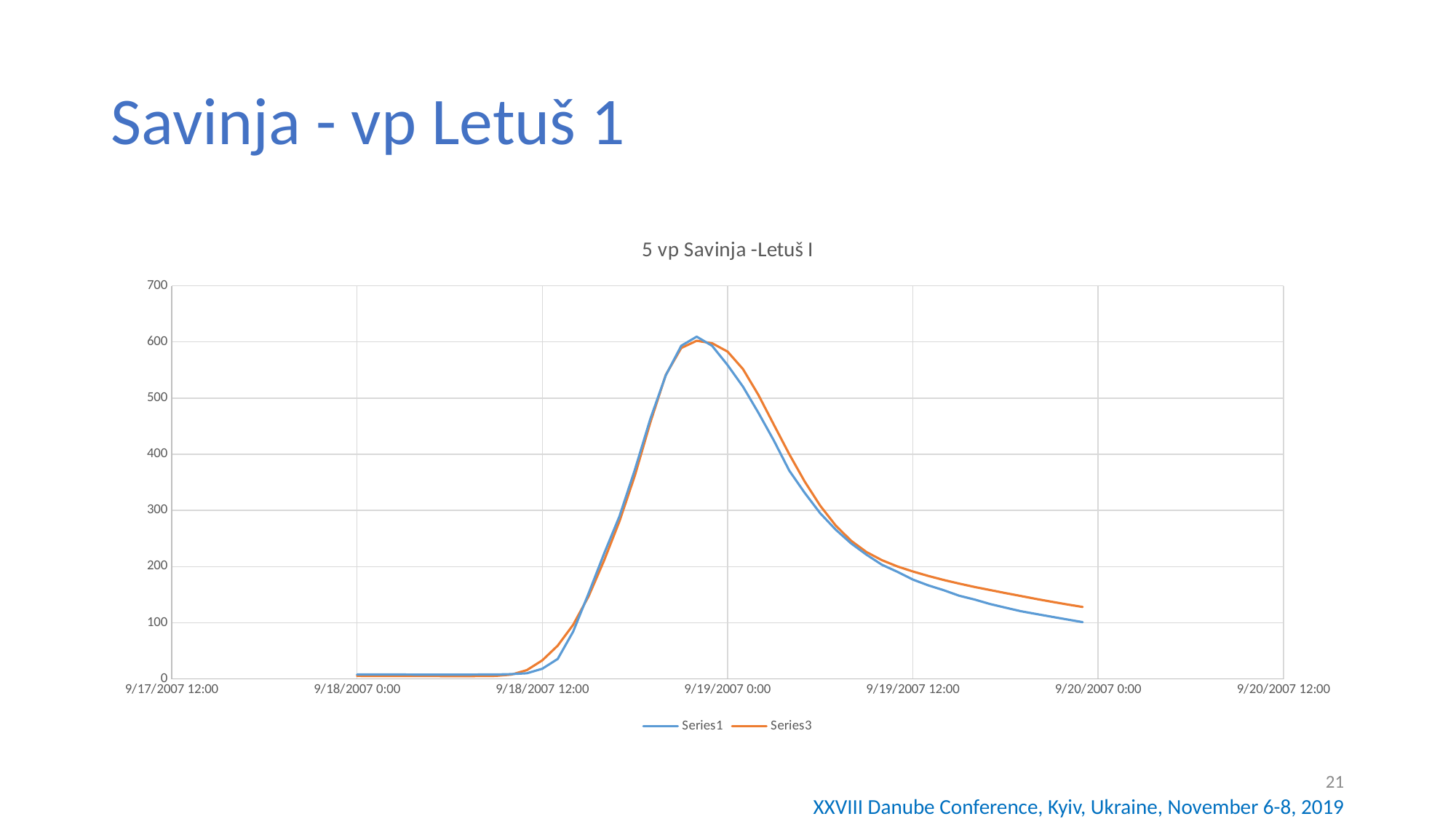

# Savinja - vp Letuš 1

### Chart: 5 vp Savinja -Letuš I

| Category |  |  |
|---|---|---|
21
XXVIII Danube Conference, Kyiv, Ukraine, November 6-8, 2019